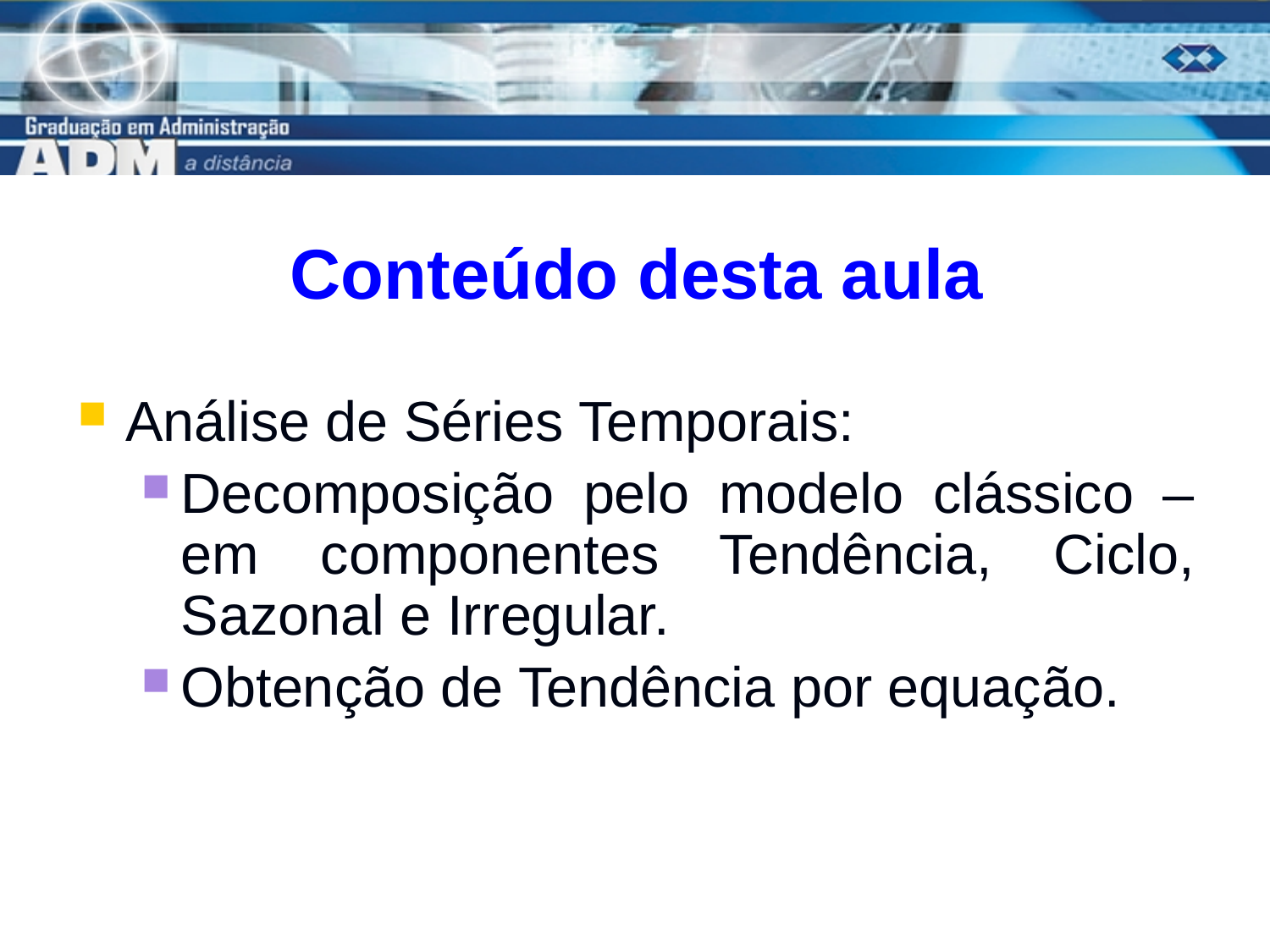

# Conteúdo desta aula
Análise de Séries Temporais:
Decomposição pelo modelo clássico – em componentes Tendência, Ciclo, Sazonal e Irregular.
Obtenção de Tendência por equação.

3